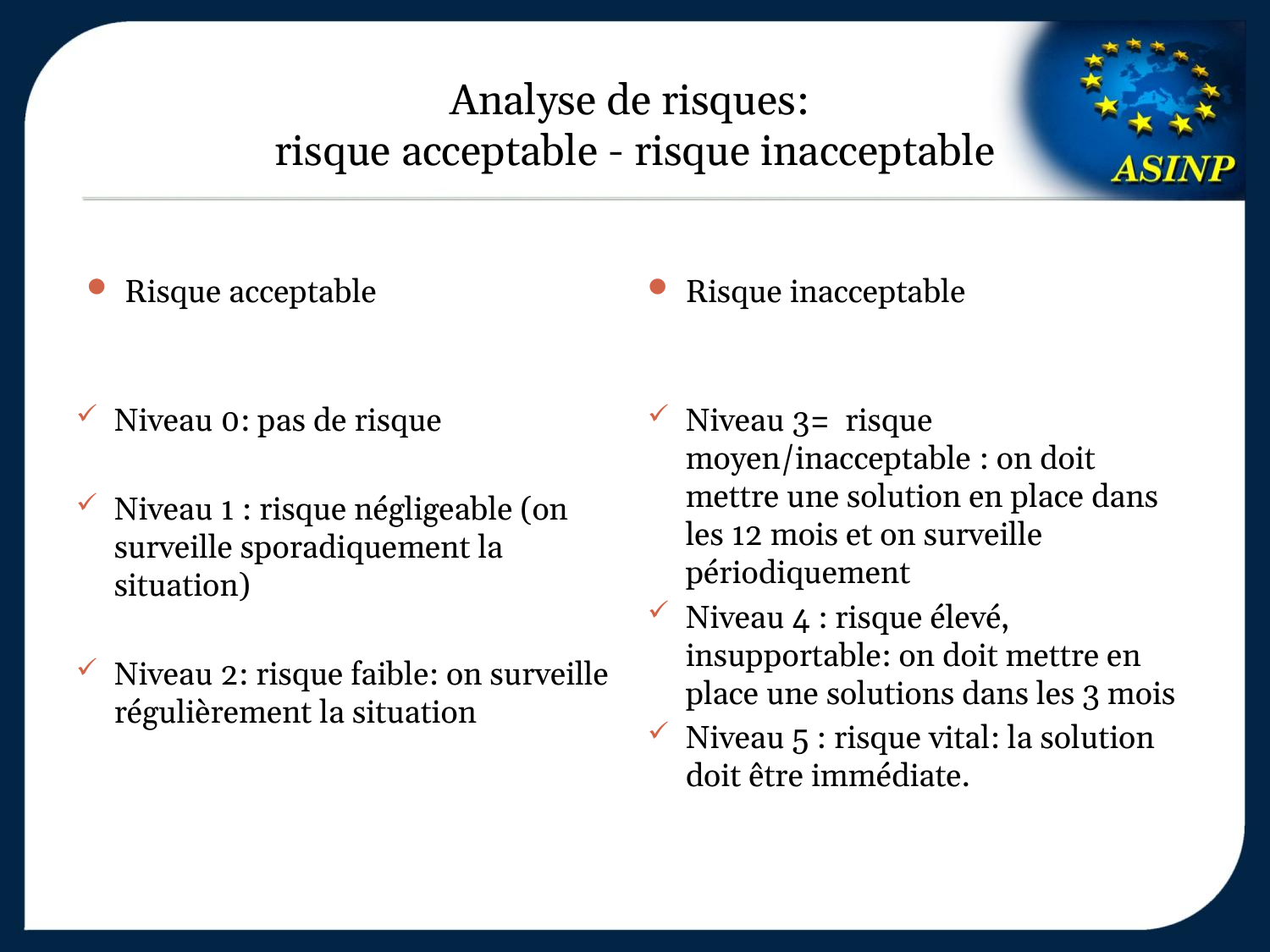

# Analyse de risques: risque acceptable - risque inacceptable
Risque acceptable
Risque inacceptable

Niveau 0: pas de risque

Niveau 1 : risque négligeable (on surveille sporadiquement la situation)

Niveau 2: risque faible: on surveille régulièrement la situation

Niveau 3=  risque moyen/inacceptable : on doit mettre une solution en place dans les 12 mois et on surveille périodiquement
Niveau 4 : risque élevé, insupportable: on doit mettre en place une solutions dans les 3 mois
Niveau 5 : risque vital: la solution doit être immédiate.